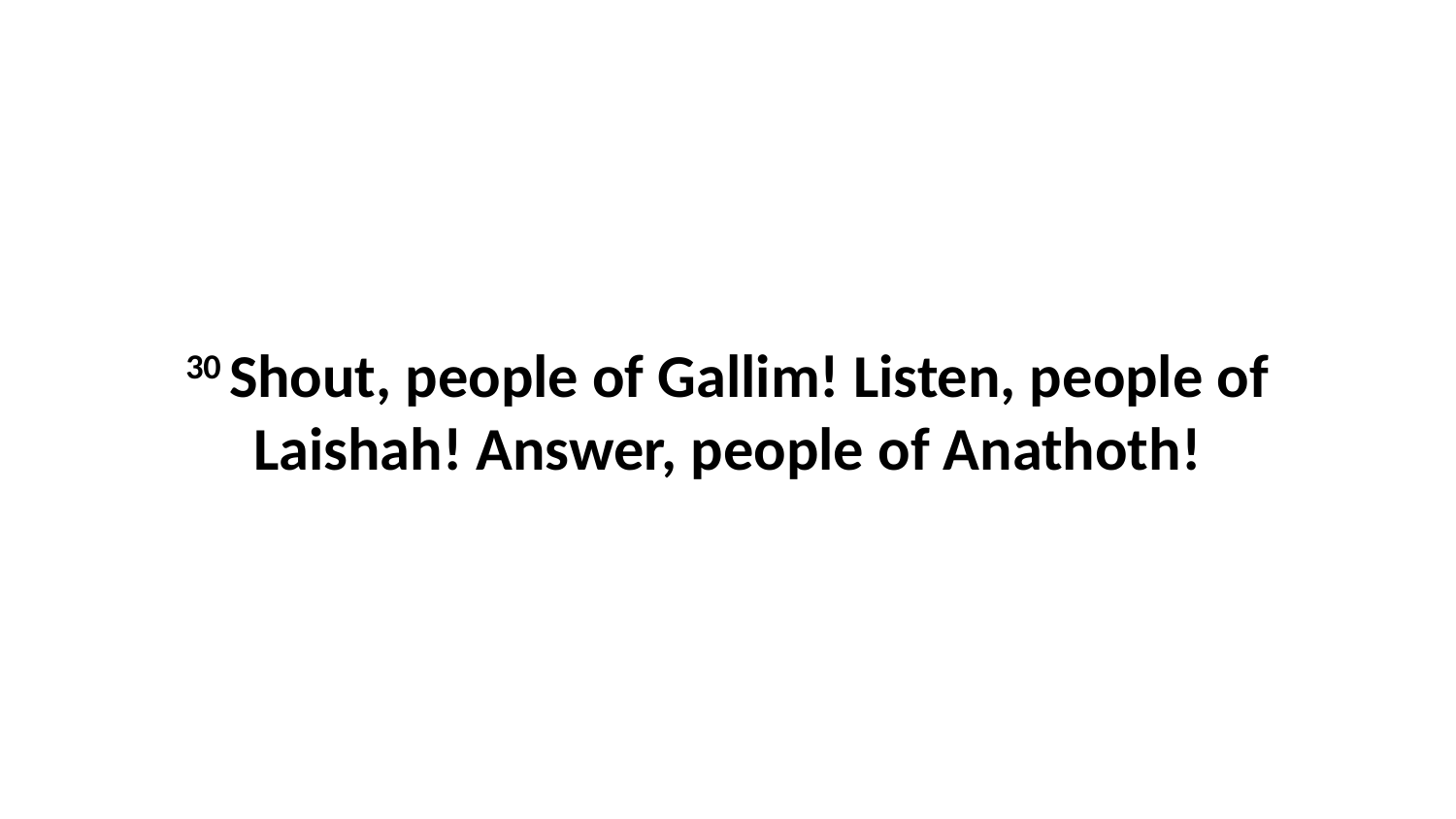

30 Shout, people of Gallim! Listen, people of Laishah! Answer, people of Anathoth!